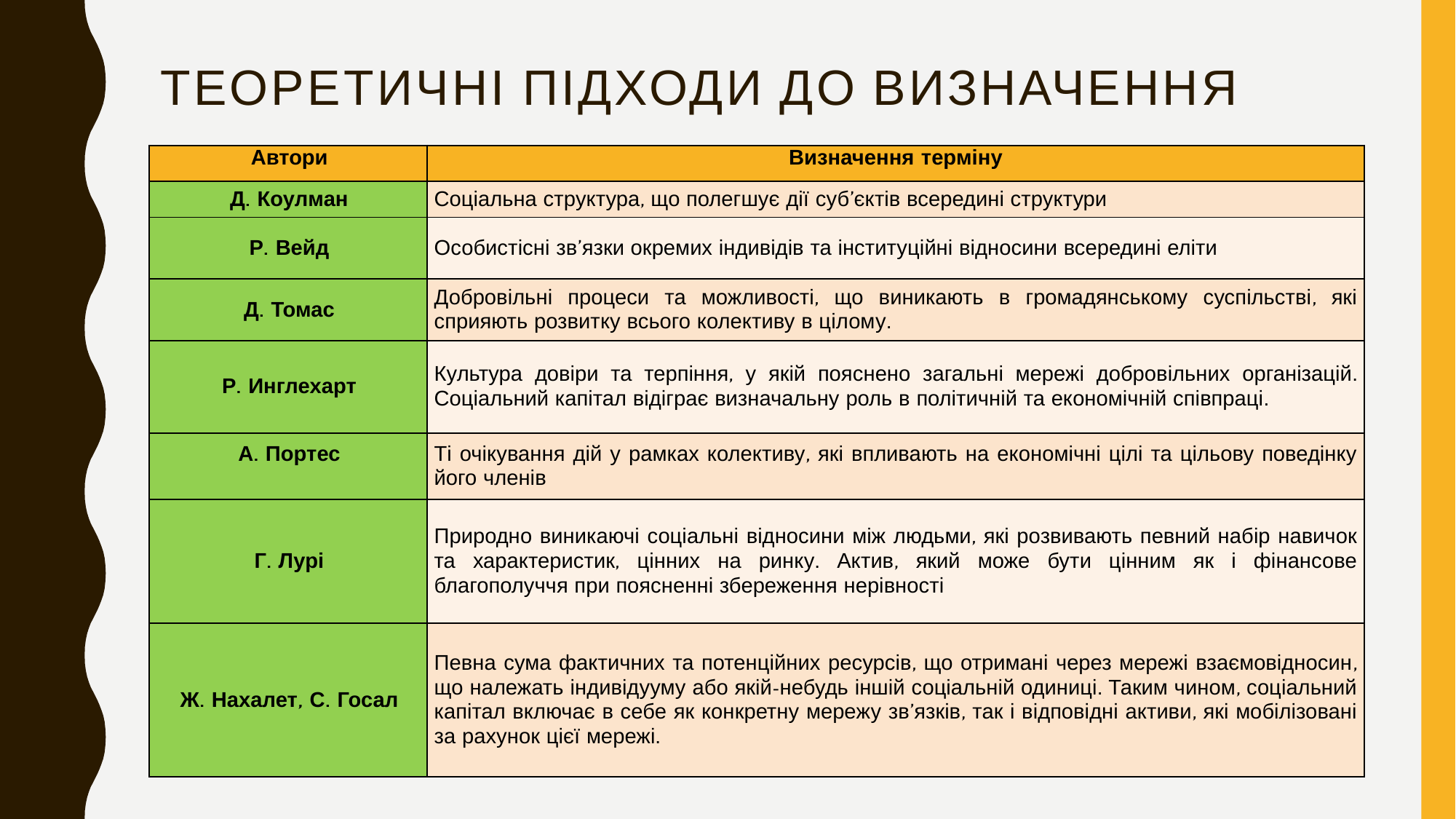

# Теоретичні підходи до визначення
| Автори | Визначення терміну |
| --- | --- |
| Д. Коулман | Соціальна структура, що полегшує дії суб’єктів всередині структури |
| Р. Вейд | Особистісні зв’язки окремих індивідів та інституційні відносини всередині еліти |
| Д. Томас | Добровільні процеси та можливості, що виникають в громадянському суспільстві, які сприяють розвитку всього колективу в цілому. |
| Р. Инглехарт | Культура довіри та терпіння, у якій пояснено загальні мережі добровільних організацій. Соціальний капітал відіграє визначальну роль в політичній та економічній співпраці. |
| А. Портес | Ті очікування дій у рамках колективу, які впливають на економічні цілі та цільову поведінку його членів |
| Г. Лурі | Природно виникаючі соціальні відносини між людьми, які розвивають певний набір навичок та характеристик, цінних на ринку. Актив, який може бути цінним як і фінансове благополуччя при поясненні збереження нерівності |
| Ж. Нахалет, С. Госал | Певна сума фактичних та потенційних ресурсів, що отримані через мережі взаємовідносин, що належать індивідууму або якій-небудь іншій соціальній одиниці. Таким чином, соціальний капітал включає в себе як конкретну мережу зв’язків, так і відповідні активи, які мобілізовані за рахунок цієї мережі. |